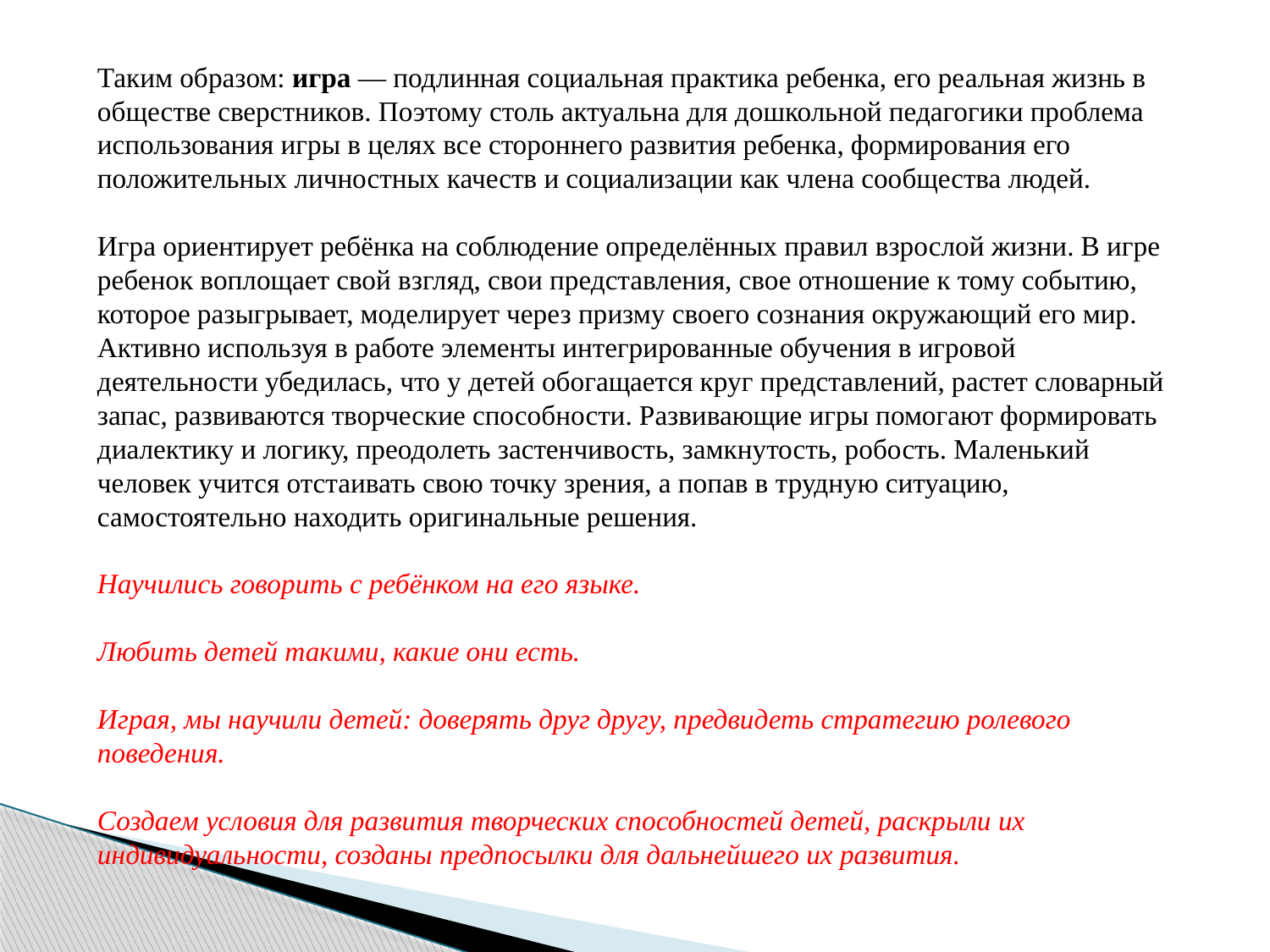

Таким образом: игра — подлинная социальная практика ребенка, его реальная жизнь в обществе сверстников. Поэтому столь актуальна для дошкольной педагогики проблема использования игры в целях все стороннего развития ребенка, формирования его положительных личностных качеств и социализации как члена сообщества людей.

Игра ориентирует ребёнка на соблюдение определённых правил взрослой жизни. В игре ребенок воплощает свой взгляд, свои представления, свое отношение к тому событию, которое разыгрывает, моделирует через призму своего сознания окружающий его мир.
Активно используя в работе элементы интегрированные обучения в игровой деятельности убедилась, что у детей обогащается круг представлений, растет словарный запас, развиваются творческие способности. Развивающие игры помогают формировать диалектику и логику, преодолеть застенчивость, замкнутость, робость. Маленький человек учится отстаивать свою точку зрения, а попав в трудную ситуацию, самостоятельно находить оригинальные решения.

Научились говорить с ребёнком на его языке.

Любить детей такими, какие они есть.

Играя, мы научили детей: доверять друг другу, предвидеть стратегию ролевого поведения.

Создаем условия для развития творческих способностей детей, раскрыли их индивидуальности, созданы предпосылки для дальнейшего их развития.